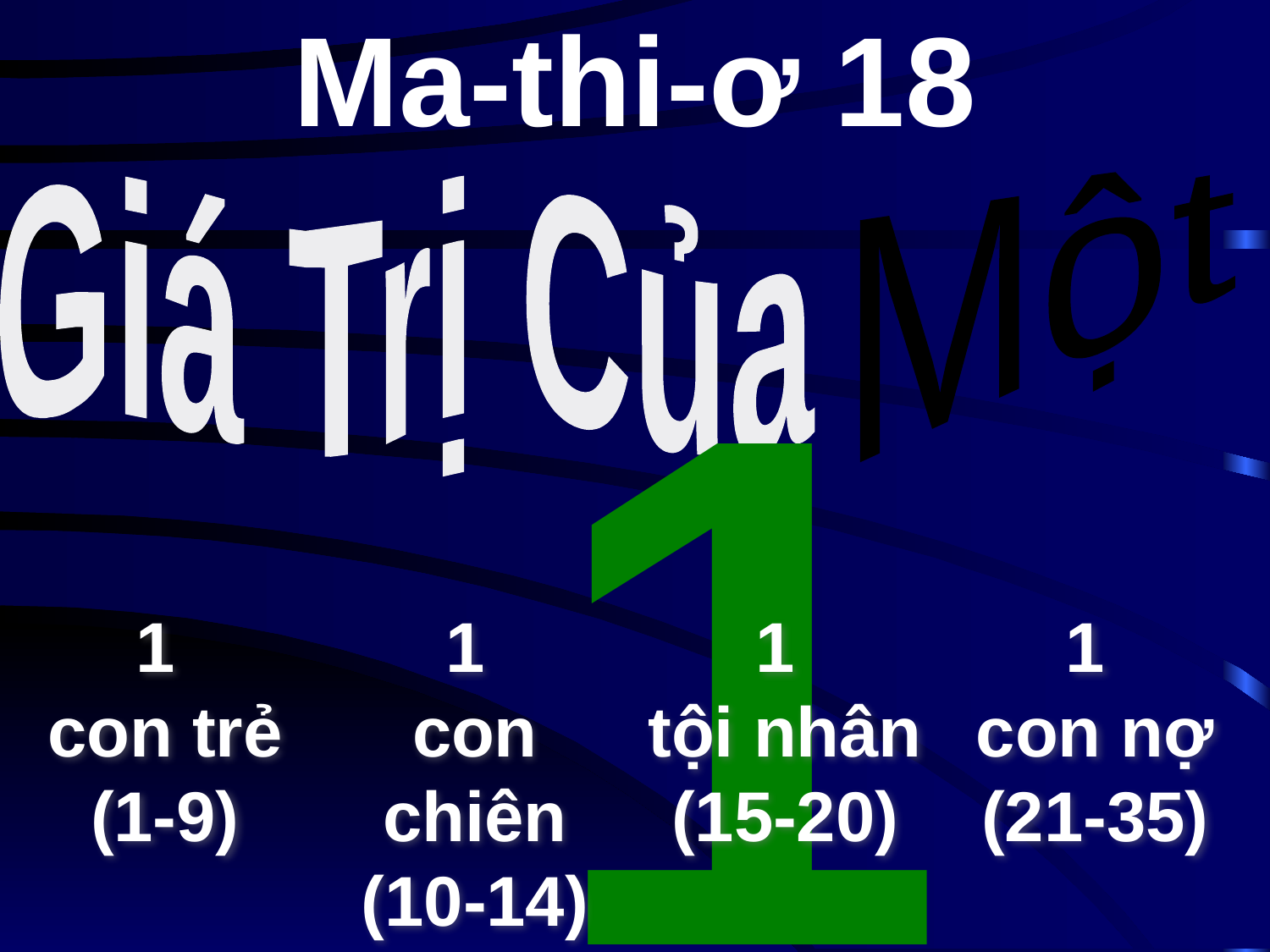

Ma-thi-ơ 18
Một
Giá Trị Của
1
1
con trẻ (1-9)
1
con chiên
(10-14)
1
tội nhân
(15-20)
1
con nợ
(21-35)